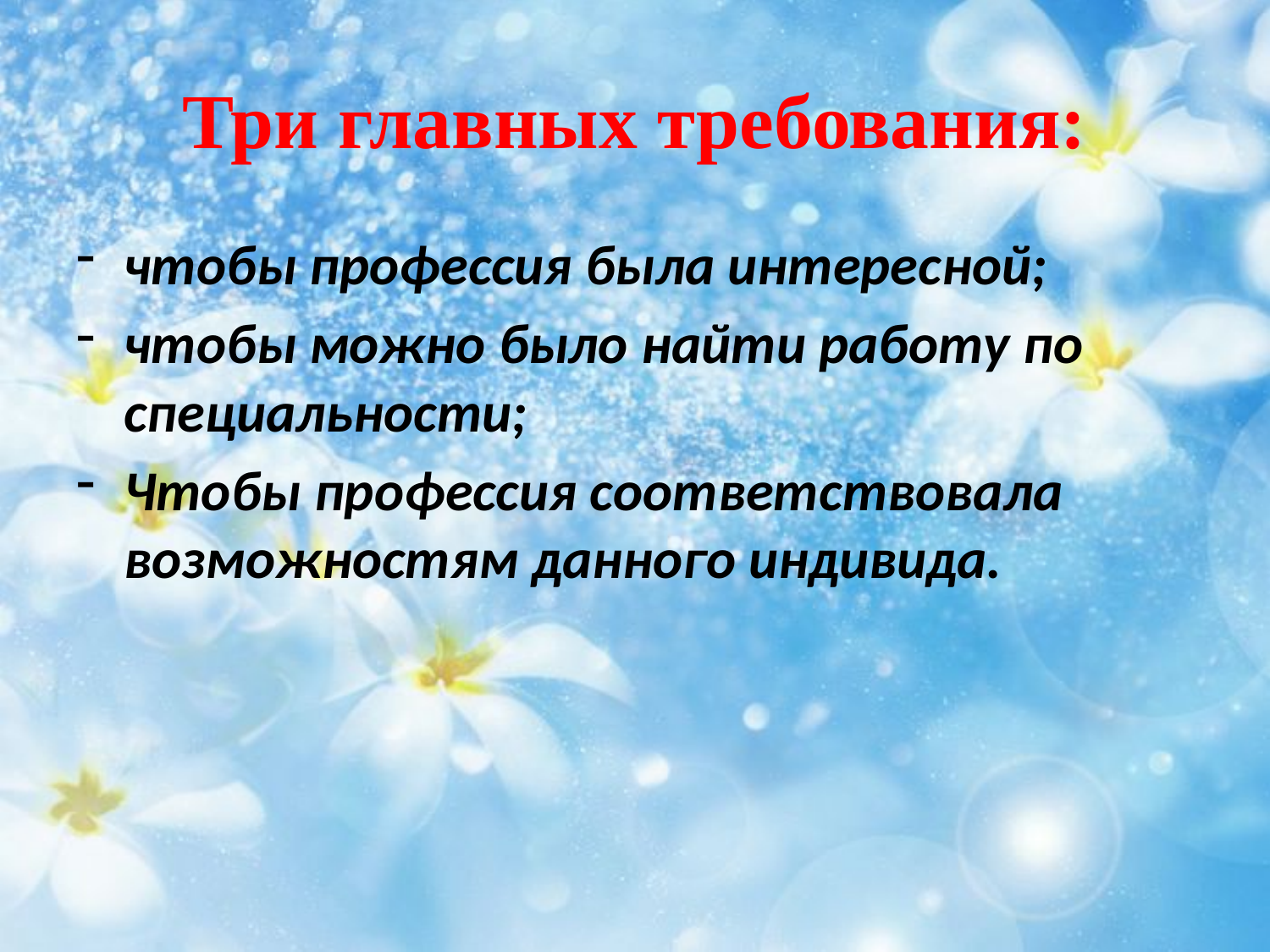

# Три главных требования:
чтобы профессия была интересной;
чтобы можно было найти работу по специальности;
Чтобы профессия соответствовала возможностям данного индивида.